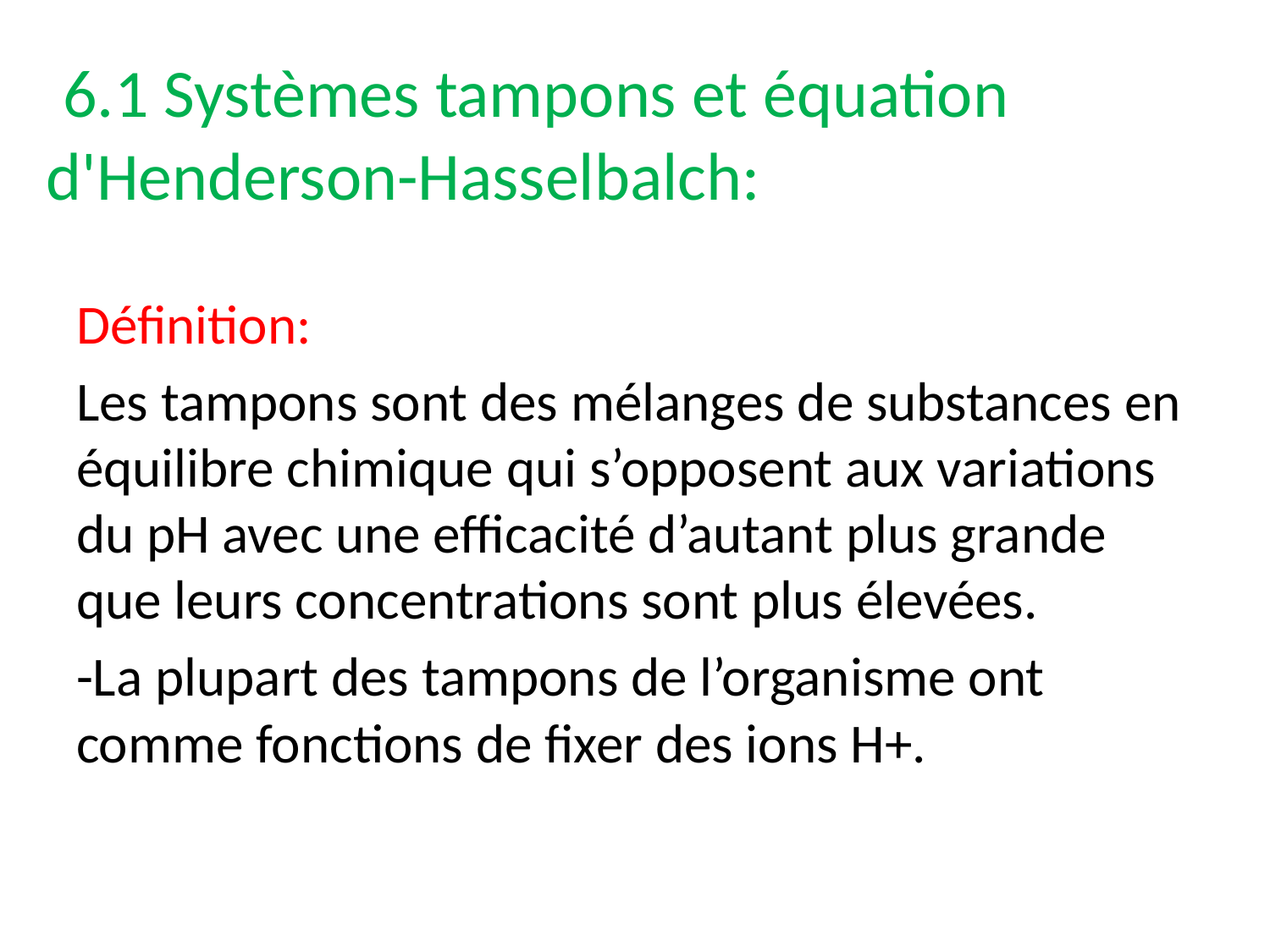

# 6.1 Systèmes tampons et équation d'Henderson-Hasselbalch:
Définition:
Les tampons sont des mélanges de substances en équilibre chimique qui s’opposent aux variations du pH avec une efficacité d’autant plus grande que leurs concentrations sont plus élevées.
-La plupart des tampons de l’organisme ont comme fonctions de fixer des ions H+.